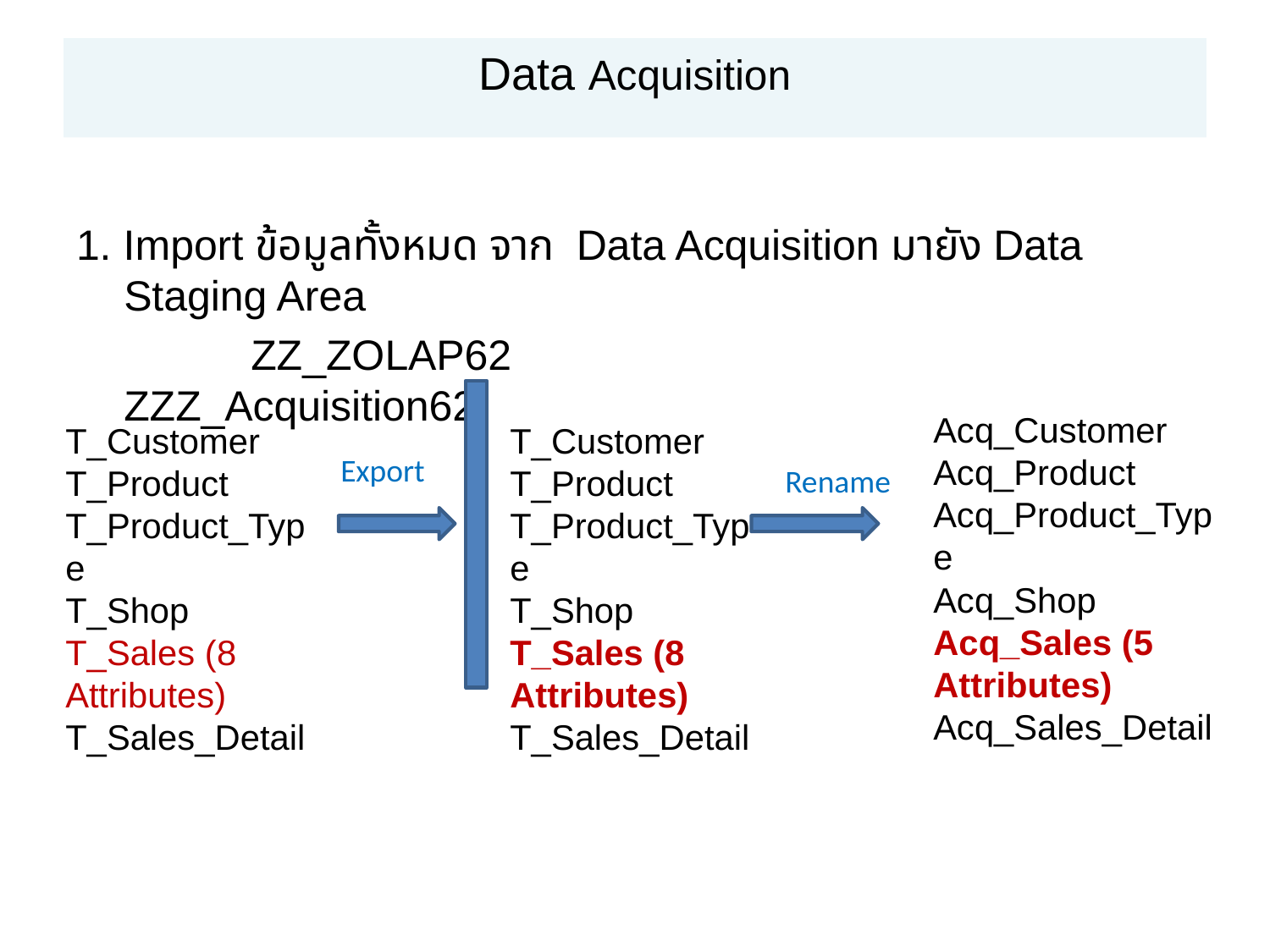

# Data Acquisition
1. Import ข้อมูลทั้งหมด จาก  Data Acquisition มายัง Data Staging Area
 		ZZ_ZOLAP62             		 ZZZ_Acquisition62

Acq_Customer
Acq_Product
Acq_Product_Type
Acq_Shop
Acq_Sales (5 Attributes)
Acq_Sales_Detail
T_Customer
T_Product
T_Product_Type
T_Shop
T_Sales (8 Attributes)
T_Sales_Detail
T_Customer
T_Product
T_Product_Type
T_Shop
T_Sales (8 Attributes)
T_Sales_Detail
Export
Rename